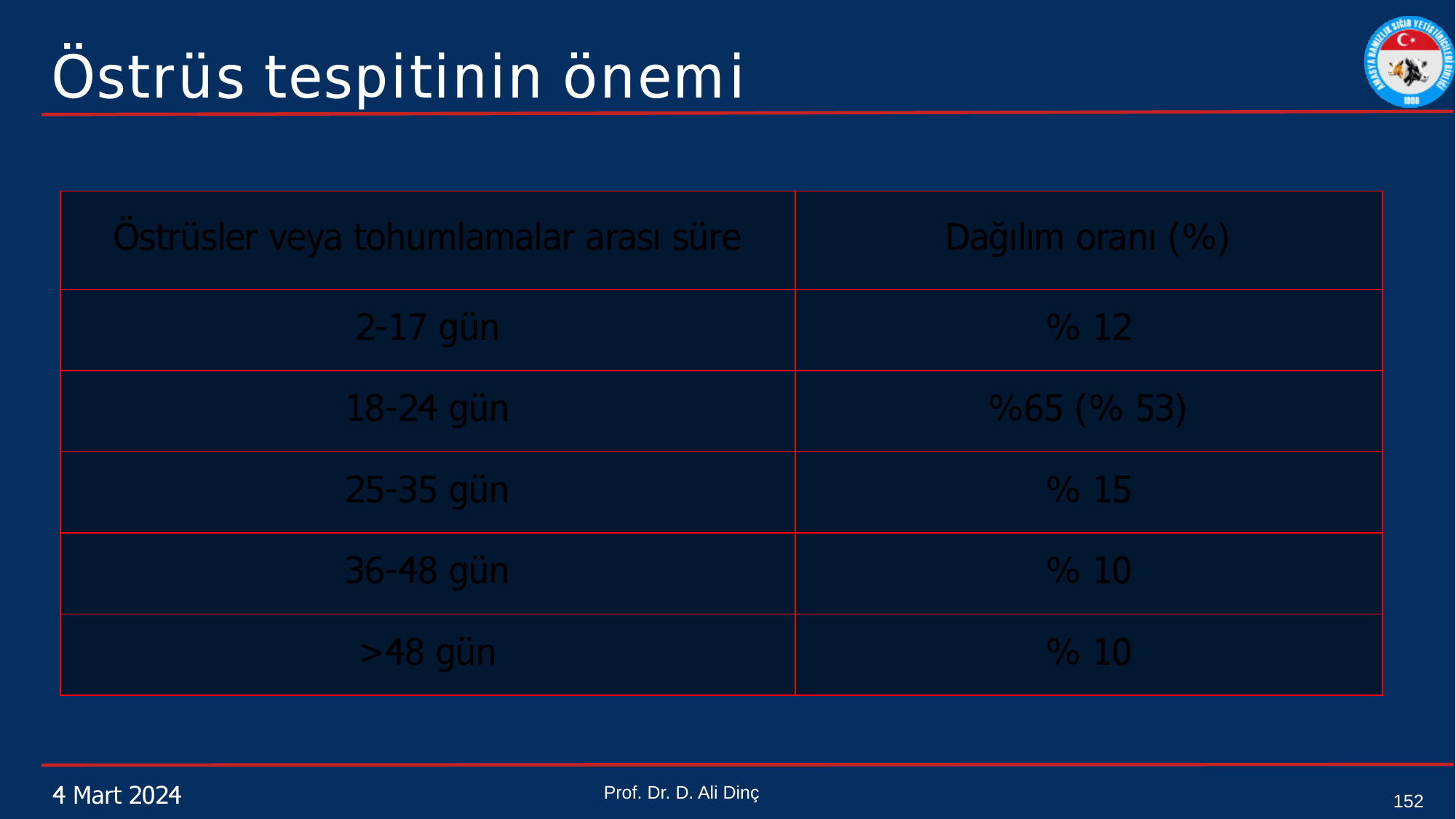

# Östrüs tespitinin önemi
| Östrüsler veya tohumlamalar arası süre | Dağılım oranı (%) |
| --- | --- |
| 2-17 gün | % 12 |
| 18-24 gün | %65 (% 53) |
| 25-35 gün | % 15 |
| 36-48 gün | % 10 |
| >48 gün | % 10 |
4 Mart 2024
Prof. Dr. D. Ali Dinç
152